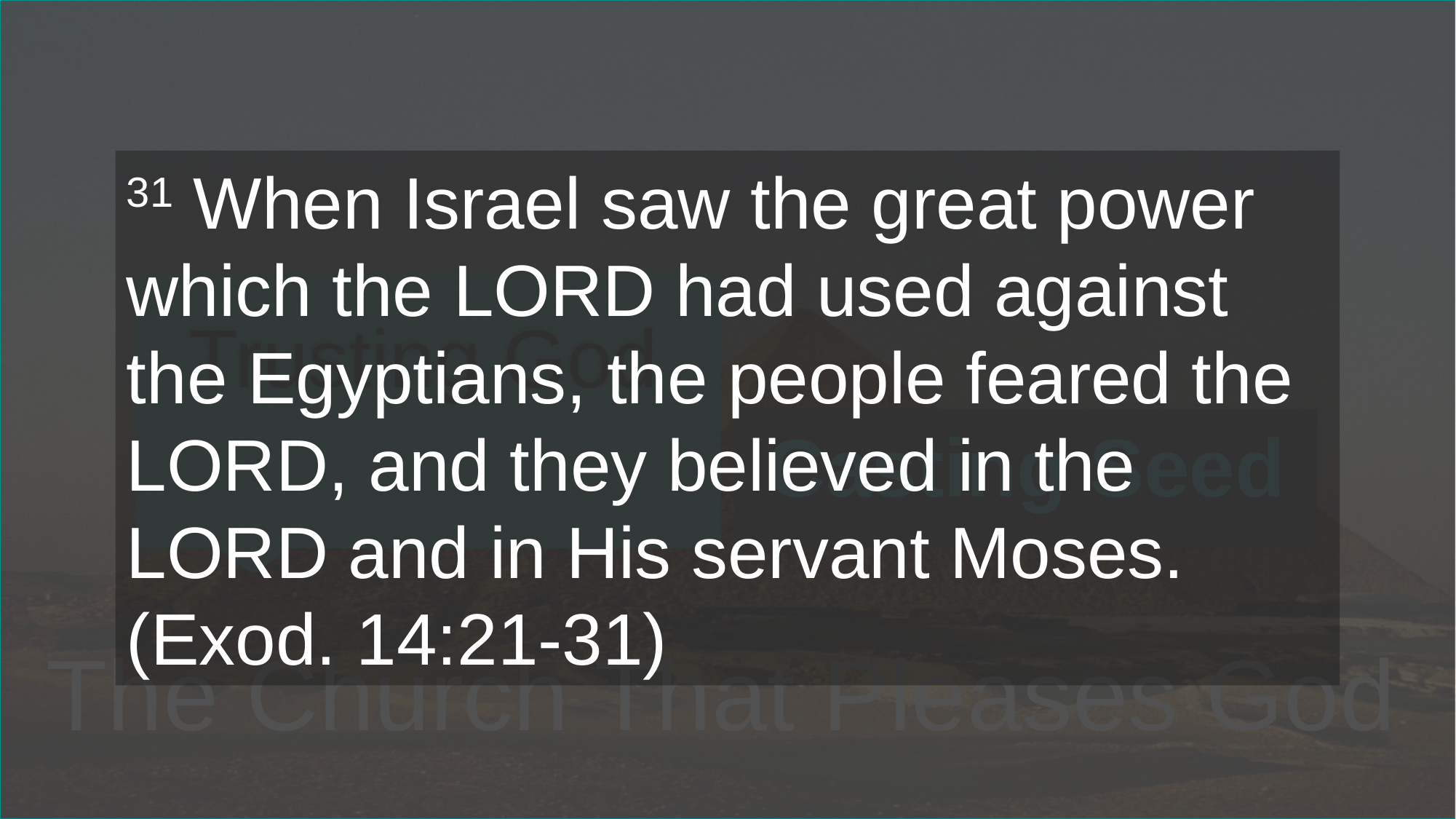

31 When Israel saw the great power which the LORD had used against the Egyptians, the people feared the LORD, and they believed in the LORD and in His servant Moses. (Exod. 14:21-31)
# Trusting God
Casting Seed
The Church That Pleases God